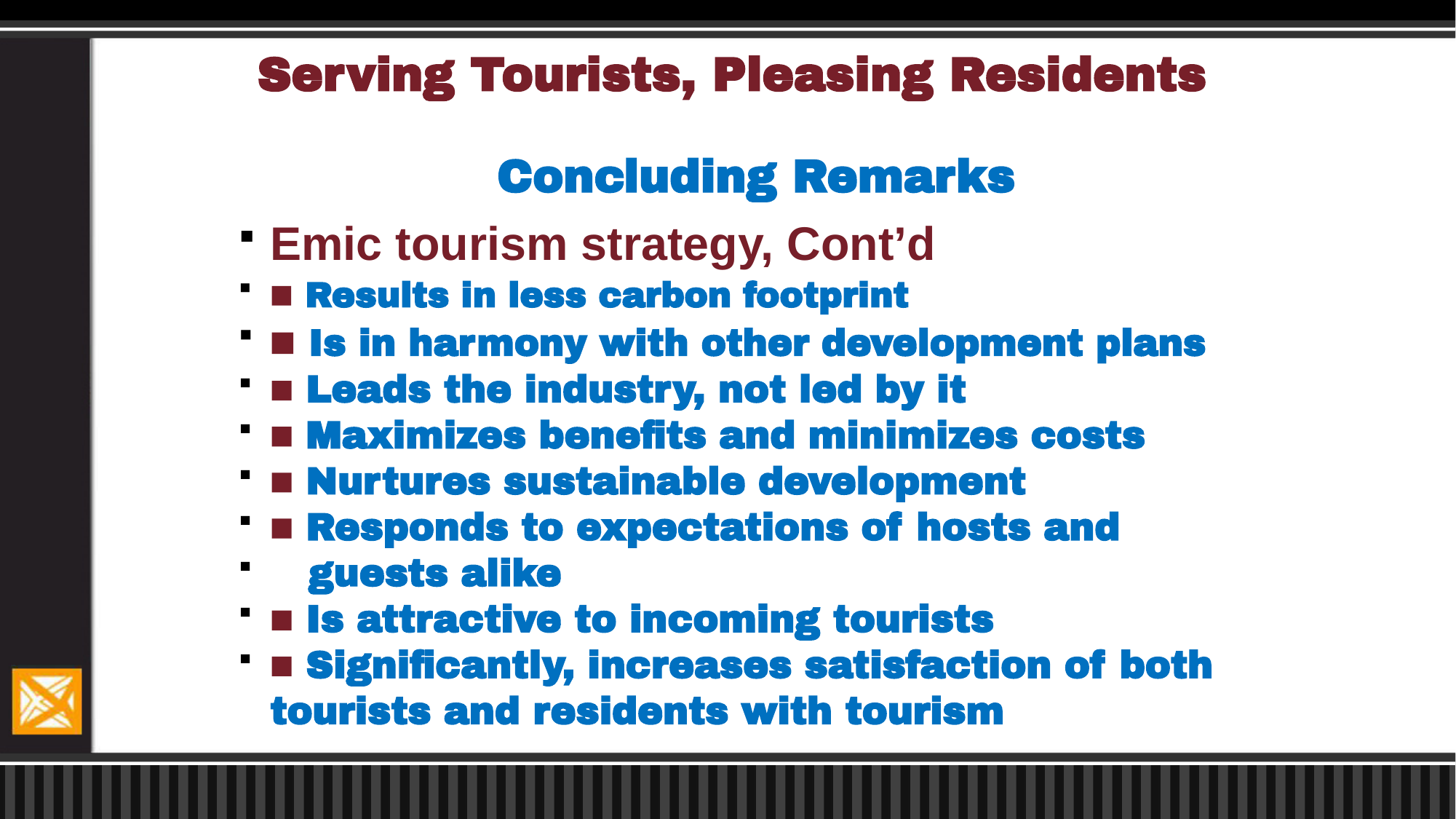

# Serving Tourists, Pleasing Residents Concluding Remarks
Emic tourism strategy, Cont’d
■ Results in less carbon footprint
■ Is in harmony with other development plans
■ Leads the industry, not led by it
■ Maximizes benefits and minimizes costs
■ Nurtures sustainable development
■ Responds to expectations of hosts and
   guests alike
■ Is attractive to incoming tourists
■ Significantly, increases satisfaction of both tourists and residents with tourism